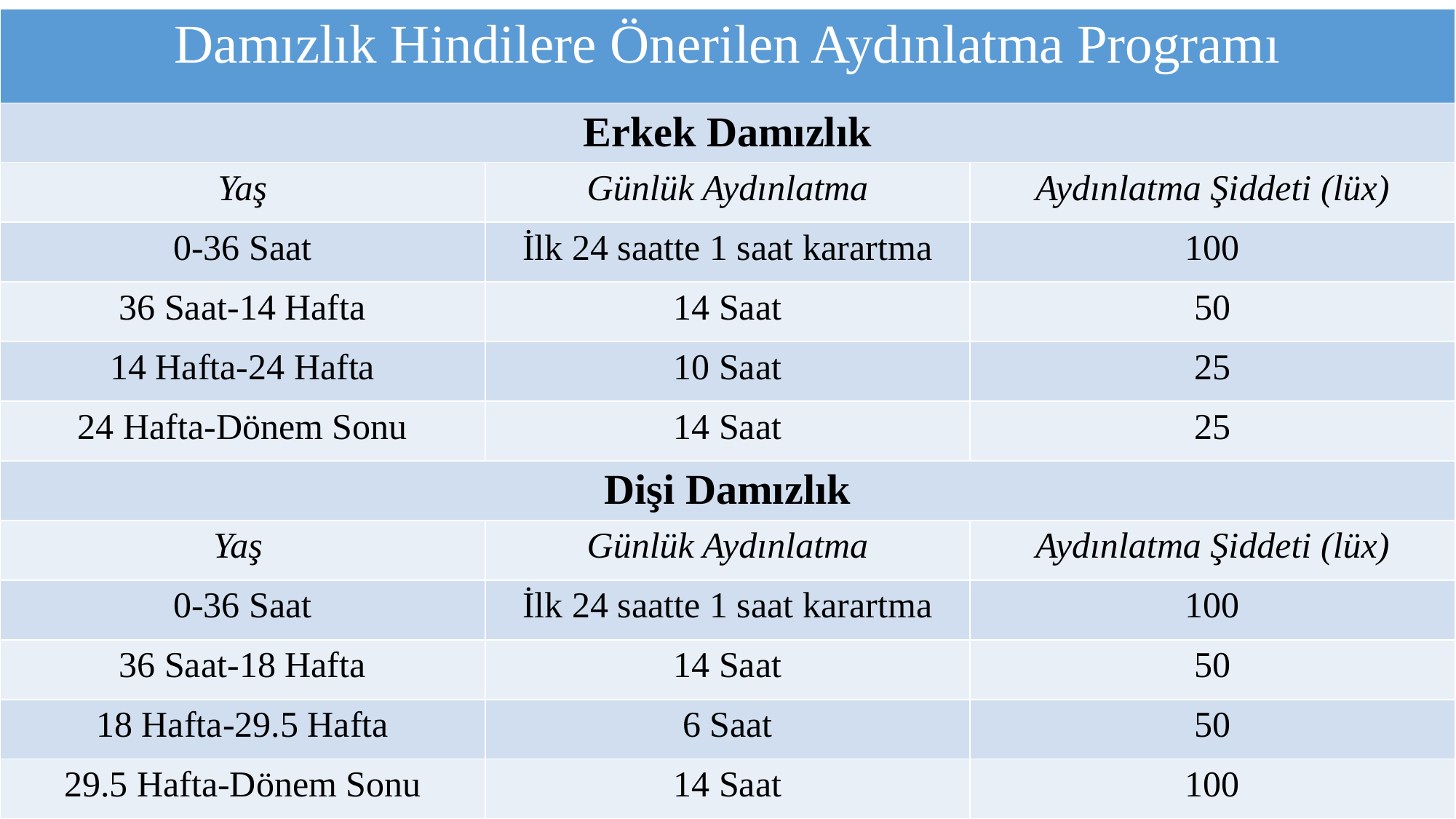

| Damızlık Hindilere Önerilen Aydınlatma Programı |  |  |
| --- | --- | --- |
| Erkek Damızlık |  |  |
| Yaş | Günlük Aydınlatma | Aydınlatma Şiddeti (lüx) |
| 0-36 Saat | İlk 24 saatte 1 saat karartma | 100 |
| 36 Saat-14 Hafta | 14 Saat | 50 |
| 14 Hafta-24 Hafta | 10 Saat | 25 |
| 24 Hafta-Dönem Sonu | 14 Saat | 25 |
| Dişi Damızlık |  |  |
| Yaş | Günlük Aydınlatma | Aydınlatma Şiddeti (lüx) |
| 0-36 Saat | İlk 24 saatte 1 saat karartma | 100 |
| 36 Saat-18 Hafta | 14 Saat | 50 |
| 18 Hafta-29.5 Hafta | 6 Saat | 50 |
| 29.5 Hafta-Dönem Sonu | 14 Saat | 100 |